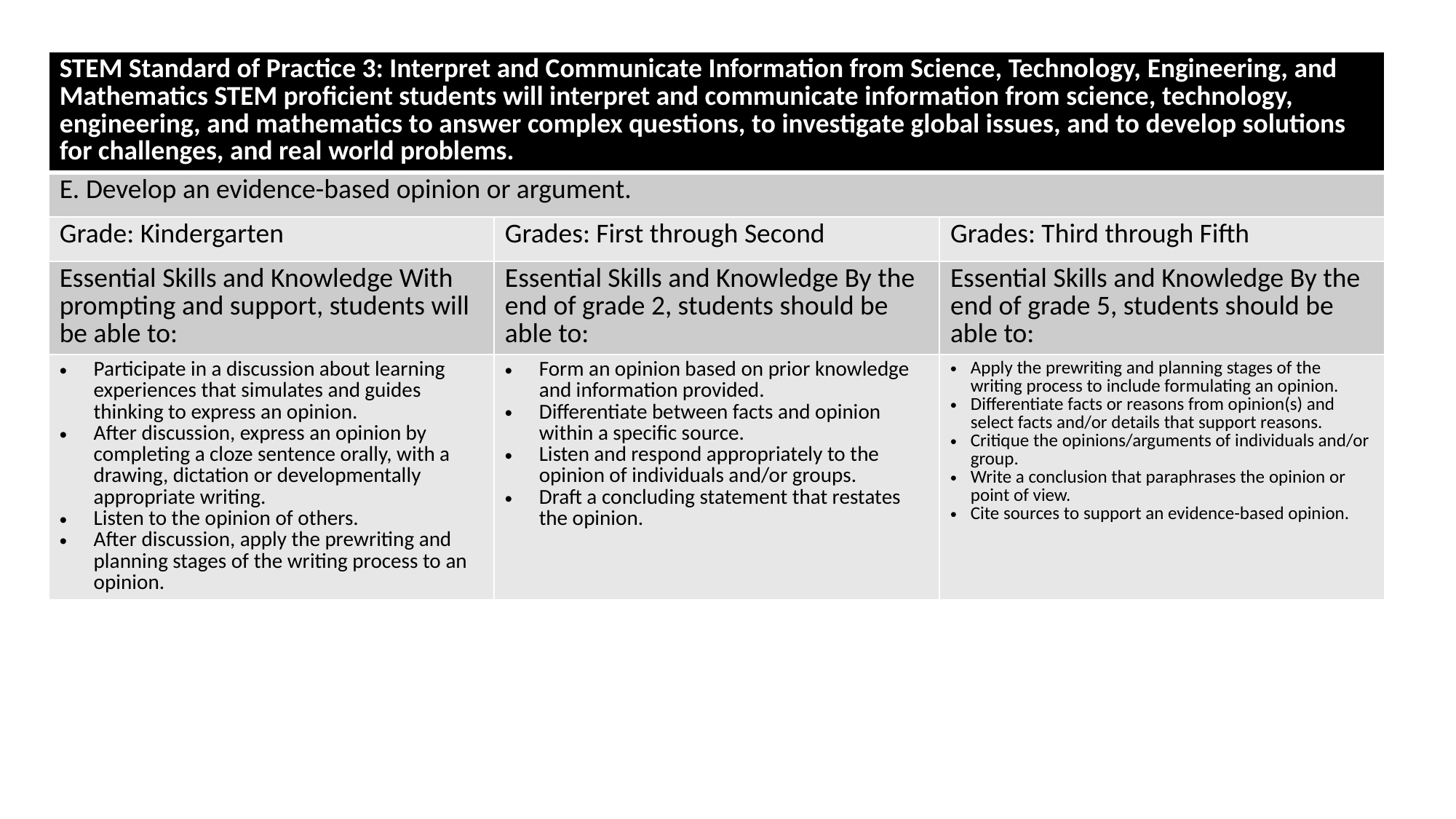

| STEM Standard of Practice 3: Interpret and Communicate Information from Science, Technology, Engineering, and Mathematics STEM proficient students will interpret and communicate information from science, technology, engineering, and mathematics to answer complex questions, to investigate global issues, and to develop solutions for challenges, and real world problems. |  |  |
| --- | --- | --- |
| E. Develop an evidence-based opinion or argument. |  |  |
| Grade: Kindergarten | Grades: First through Second | Grades: Third through Fifth |
| Essential Skills and Knowledge With prompting and support, students will be able to: | Essential Skills and Knowledge By the end of grade 2, students should be able to: | Essential Skills and Knowledge By the end of grade 5, students should be able to: |
| Participate in a discussion about learning experiences that simulates and guides thinking to express an opinion. After discussion, express an opinion by completing a cloze sentence orally, with a drawing, dictation or developmentally appropriate writing. Listen to the opinion of others. After discussion, apply the prewriting and planning stages of the writing process to an opinion. | Form an opinion based on prior knowledge and information provided. Differentiate between facts and opinion within a specific source. Listen and respond appropriately to the opinion of individuals and/or groups. Draft a concluding statement that restates the opinion. | Apply the prewriting and planning stages of the writing process to include formulating an opinion. Differentiate facts or reasons from opinion(s) and select facts and/or details that support reasons. Critique the opinions/arguments of individuals and/or group. Write a conclusion that paraphrases the opinion or point of view. Cite sources to support an evidence-based opinion. |